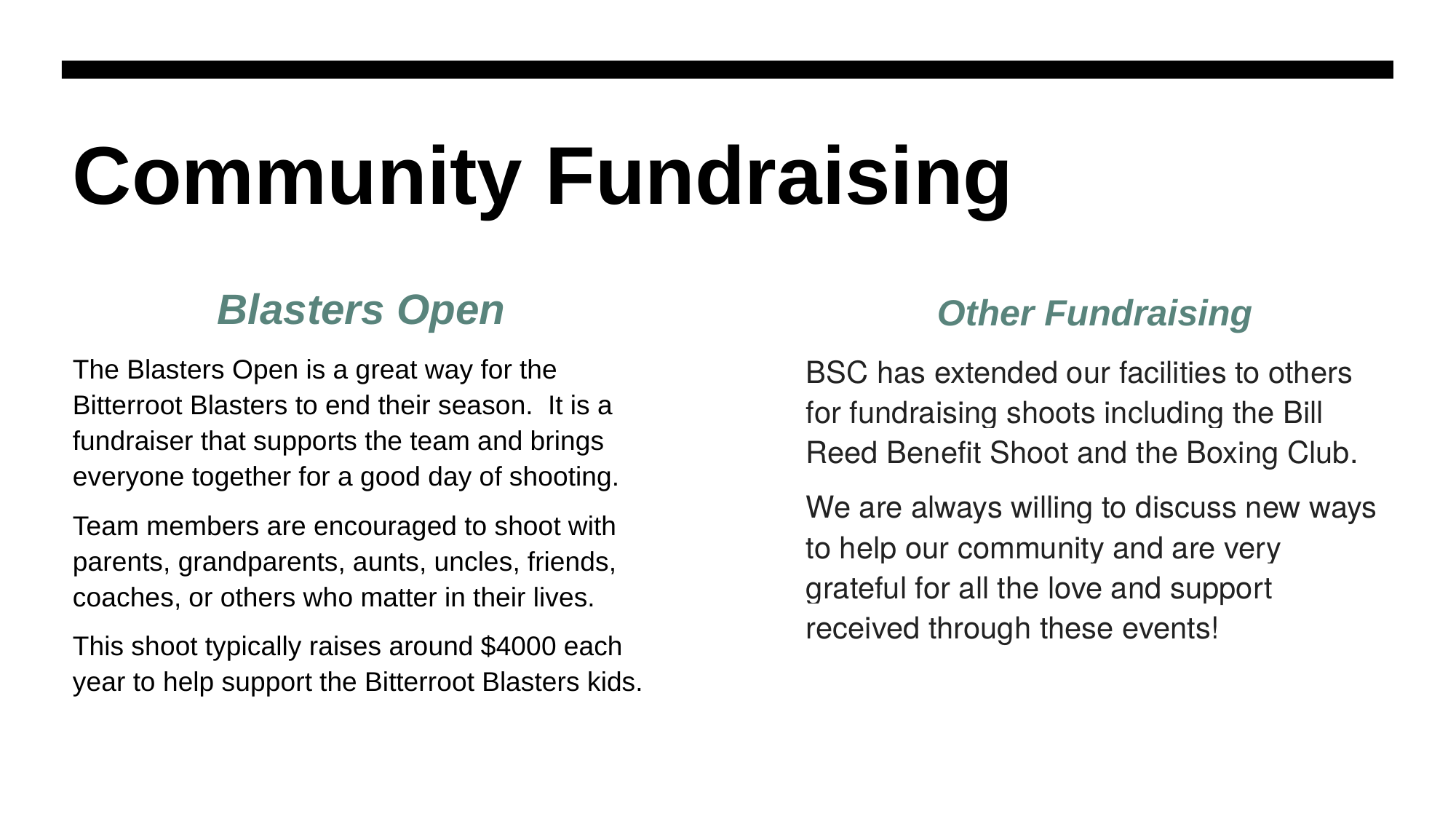

# Community Fundraising
Blasters Open
Other Fundraising
The Blasters Open is a great way for the Bitterroot Blasters to end their season.  It is a fundraiser that supports the team and brings everyone together for a good day of shooting.
Team members are encouraged to shoot with parents, grandparents, aunts, uncles, friends, coaches, or others who matter in their lives.
This shoot typically raises around $4000 each year to help support the Bitterroot Blasters kids.
BSC has extended our facilities to others for fundraising shoots including the Bill Reed Benefit Shoot and the Boxing Club.
We are always willing to discuss new ways to help our community and are very grateful for all the love and support received through these events!